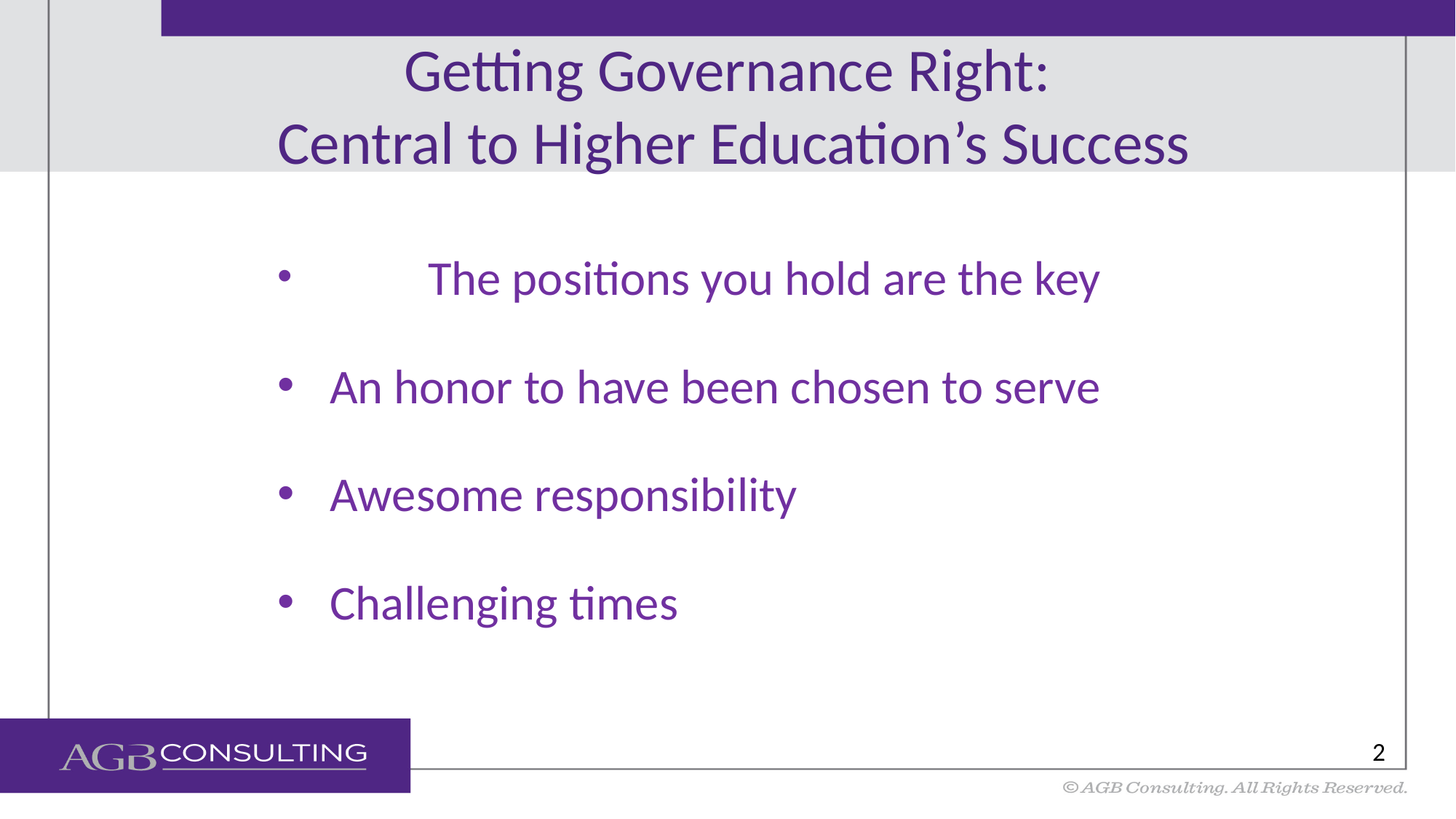

# Getting Governance Right: Central to Higher Education’s Success
	The positions you hold are the key
 An honor to have been chosen to serve
 Awesome responsibility
 Challenging times